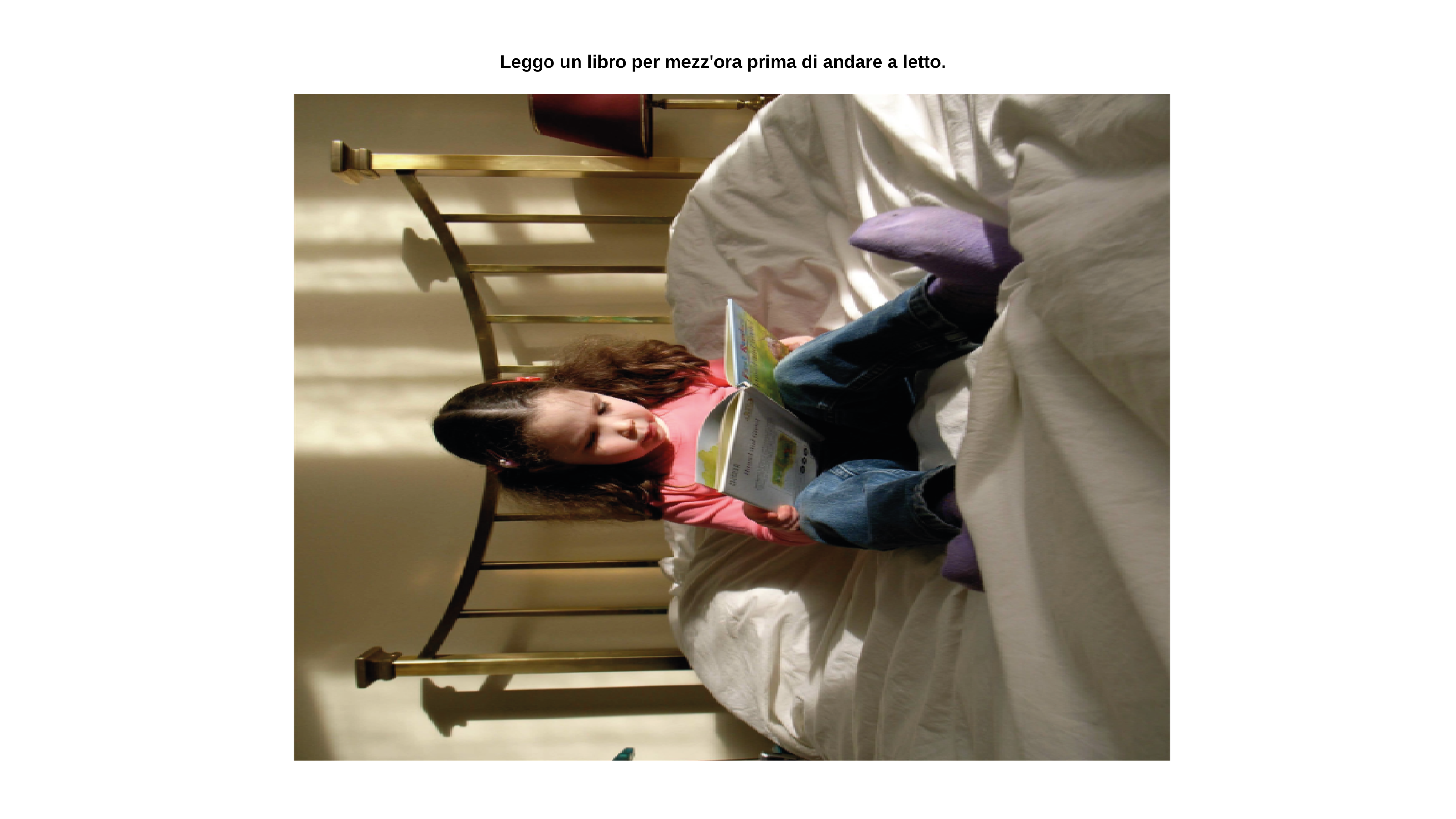

Leggo un libro per mezz'ora prima di andare a letto.